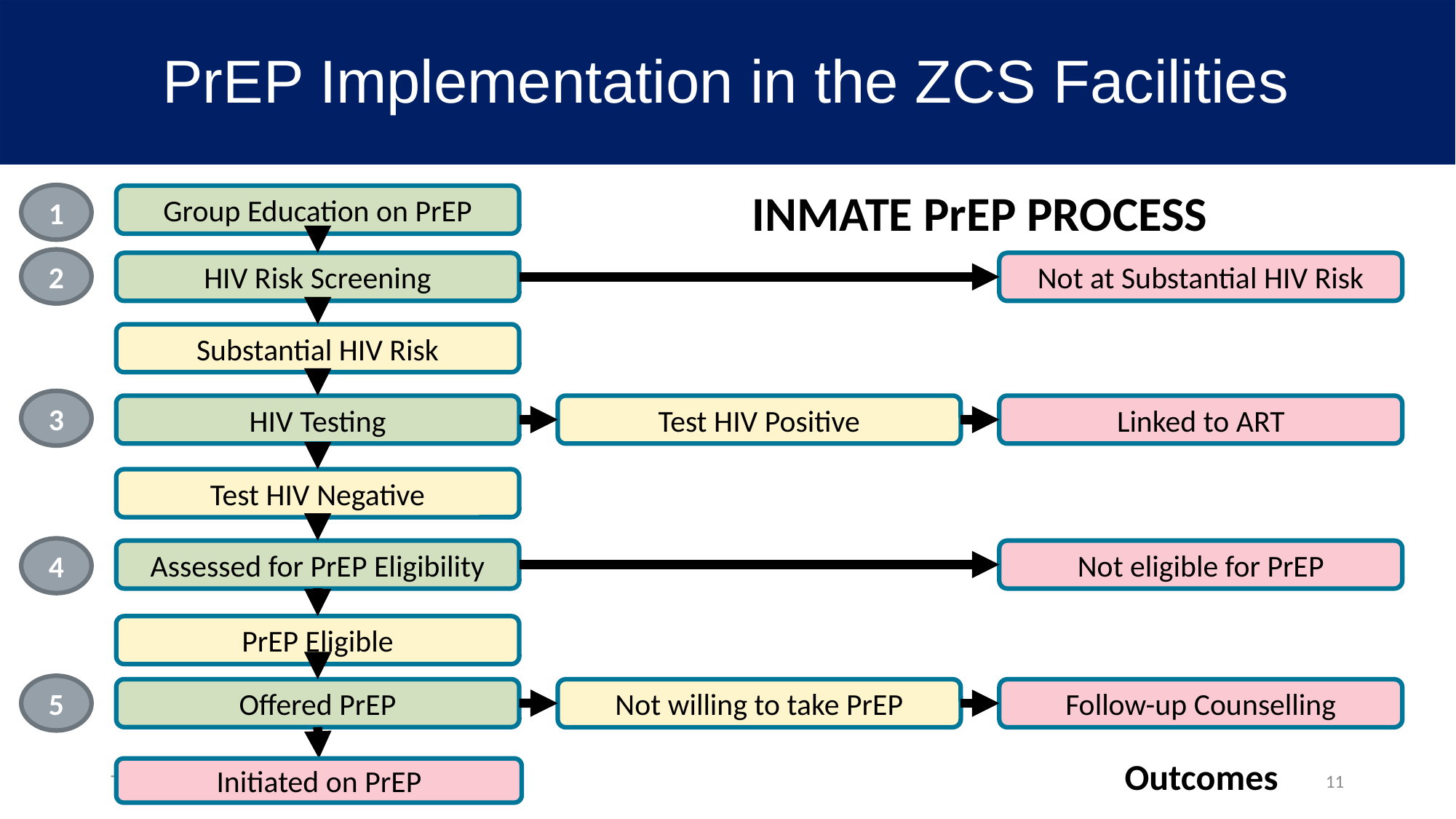

# PrEP Implementation in the ZCS Facilities
INMATE PrEP PROCESS
1
Group Education on PrEP
2
HIV Risk Screening
Not at Substantial HIV Risk
Substantial HIV Risk
3
HIV Testing
Test HIV Positive
Linked to ART
Test HIV Negative
4
Assessed for PrEP Eligibility
Not eligible for PrEP
PrEP Eligible
5
Offered PrEP
Follow-up Counselling
Not willing to take PrEP

Outcomes
Initiated on PrEP
11